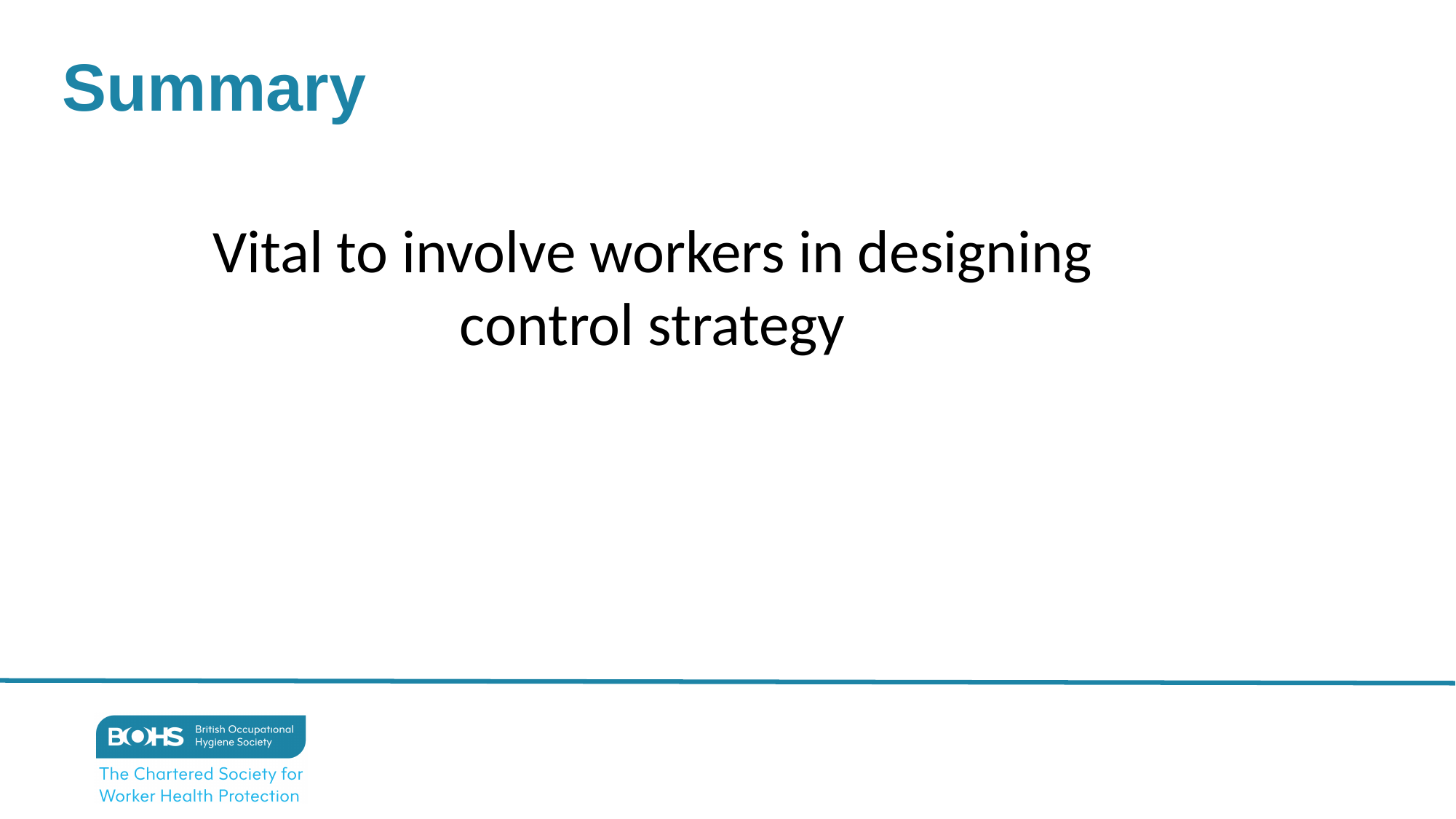

Summary

Vital to involve workers in designing control strategy